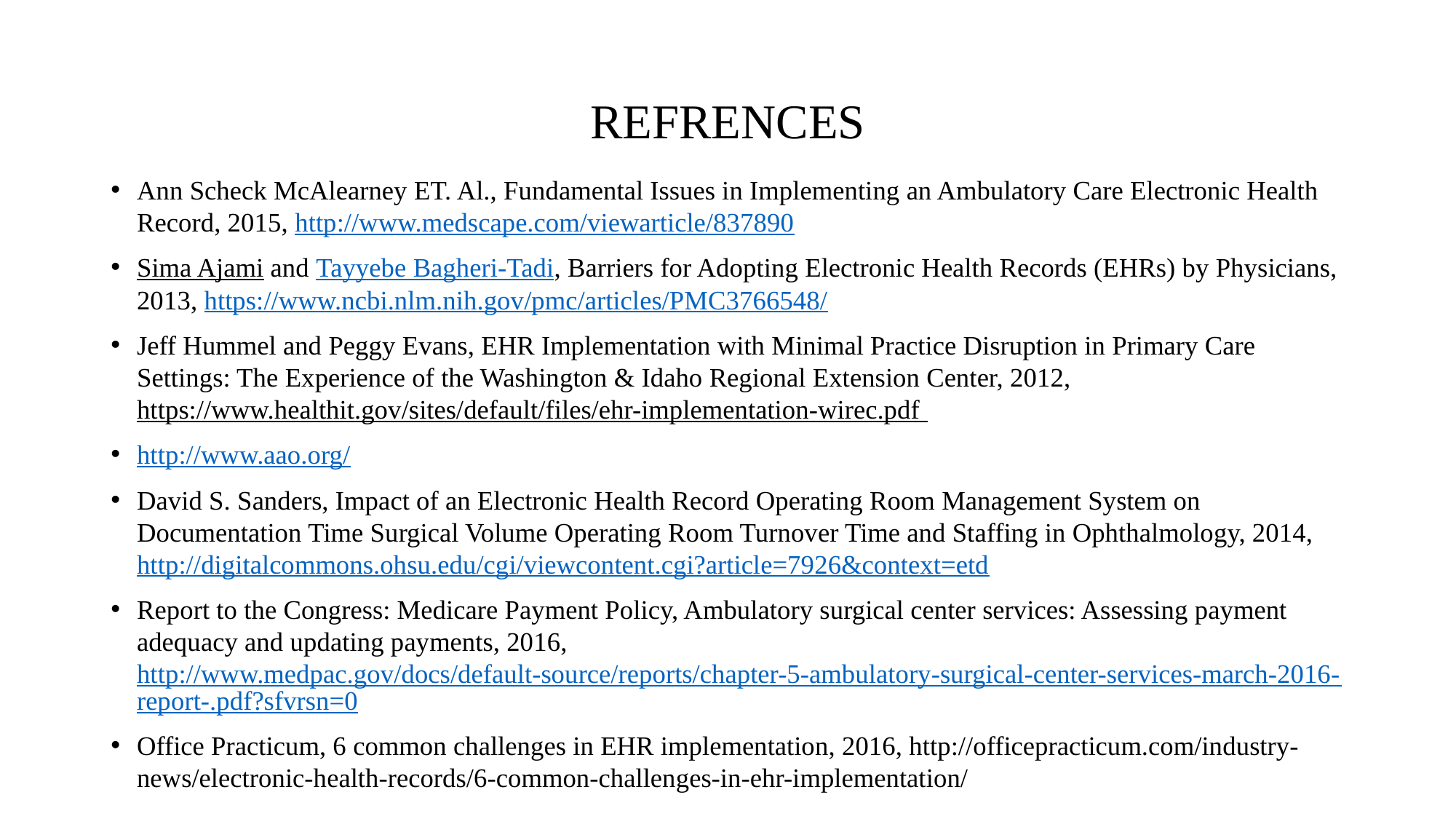

# REFRENCES
Ann Scheck McAlearney ET. Al., Fundamental Issues in Implementing an Ambulatory Care Electronic Health Record, 2015, http://www.medscape.com/viewarticle/837890
Sima Ajami and Tayyebe Bagheri-Tadi, Barriers for Adopting Electronic Health Records (EHRs) by Physicians, 2013, https://www.ncbi.nlm.nih.gov/pmc/articles/PMC3766548/
Jeff Hummel and Peggy Evans, EHR Implementation with Minimal Practice Disruption in Primary Care Settings: The Experience of the Washington & Idaho Regional Extension Center, 2012, https://www.healthit.gov/sites/default/files/ehr-implementation-wirec.pdf
http://www.aao.org/
David S. Sanders, Impact of an Electronic Health Record Operating Room Management System on Documentation Time Surgical Volume Operating Room Turnover Time and Staffing in Ophthalmology, 2014, http://digitalcommons.ohsu.edu/cgi/viewcontent.cgi?article=7926&context=etd
Report to the Congress: Medicare Payment Policy, Ambulatory surgical center services: Assessing payment adequacy and updating payments, 2016, http://www.medpac.gov/docs/default-source/reports/chapter-5-ambulatory-surgical-center-services-march-2016-report-.pdf?sfvrsn=0
Office Practicum, 6 common challenges in EHR implementation, 2016, http://officepracticum.com/industry-news/electronic-health-records/6-common-challenges-in-ehr-implementation/